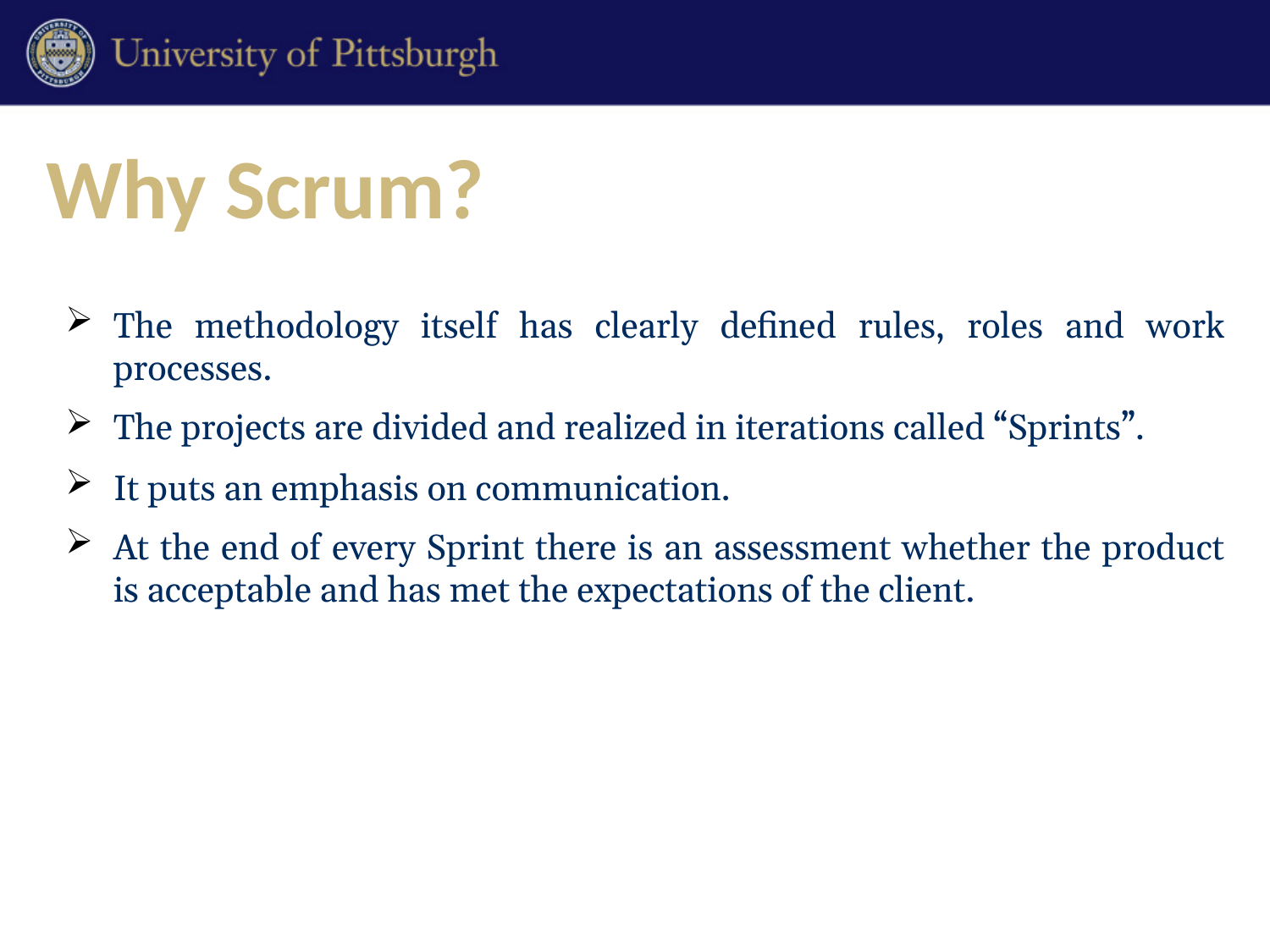

# Why Scrum?
The methodology itself has clearly defined rules, roles and work processes.
The projects are divided and realized in iterations called “Sprints”.
It puts an emphasis on communication.
At the end of every Sprint there is an assessment whether the product is acceptable and has met the expectations of the client.